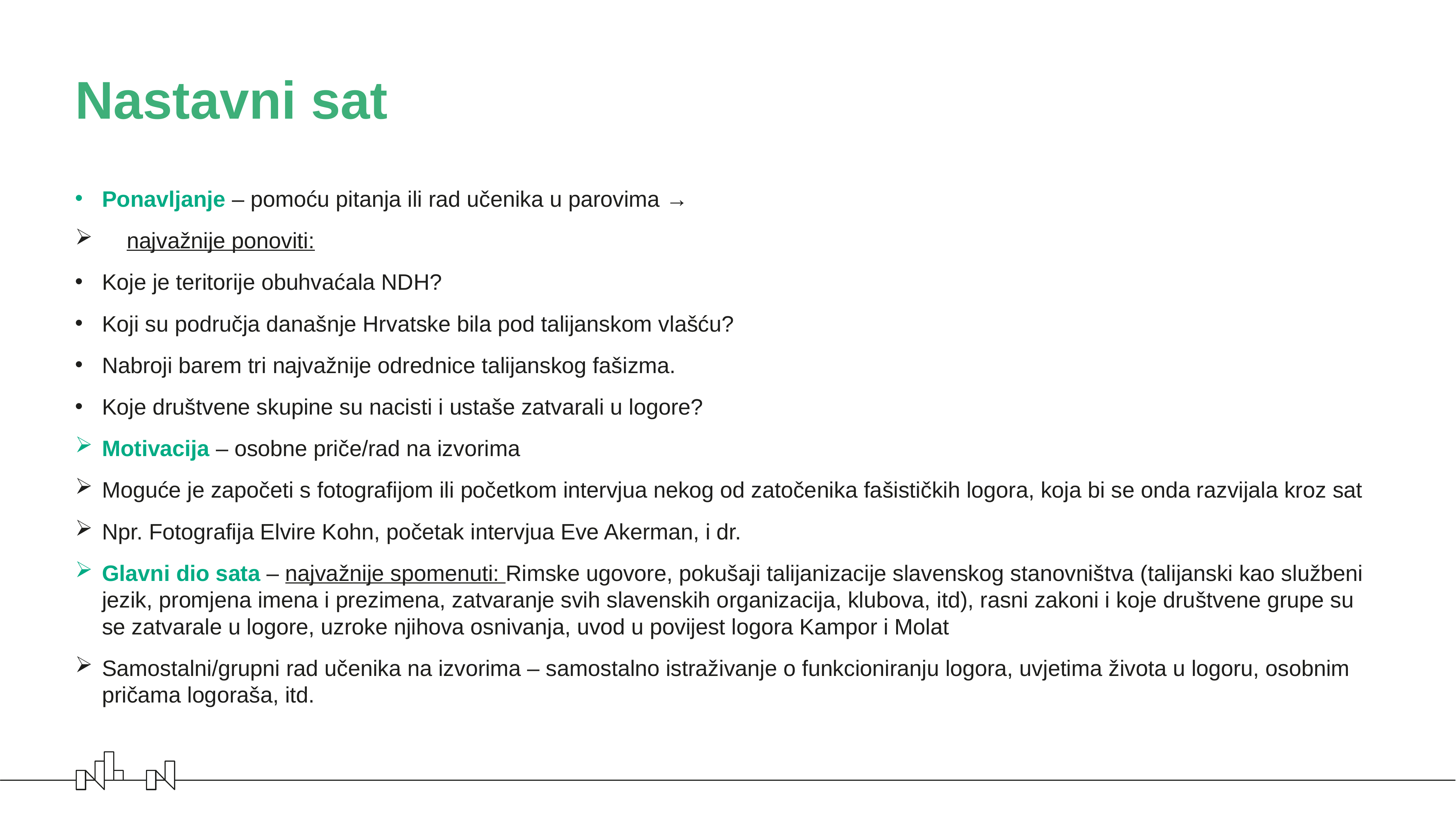

# Nastavni sat
Ponavljanje – pomoću pitanja ili rad učenika u parovima →
    najvažnije ponoviti:
Koje je teritorije obuhvaćala NDH?
Koji su područja današnje Hrvatske bila pod talijanskom vlašću?
Nabroji barem tri najvažnije odrednice talijanskog fašizma.
Koje društvene skupine su nacisti i ustaše zatvarali u logore?
Motivacija – osobne priče/rad na izvorima
Moguće je započeti s fotografijom ili početkom intervjua nekog od zatočenika fašističkih logora, koja bi se onda razvijala kroz sat
Npr. Fotografija Elvire Kohn, početak intervjua Eve Akerman, i dr.
Glavni dio sata – najvažnije spomenuti: Rimske ugovore, pokušaji talijanizacije slavenskog stanovništva (talijanski kao službeni jezik, promjena imena i prezimena, zatvaranje svih slavenskih organizacija, klubova, itd), rasni zakoni i koje društvene grupe su se zatvarale u logore, uzroke njihova osnivanja, uvod u povijest logora Kampor i Molat
Samostalni/grupni rad učenika na izvorima – samostalno istraživanje o funkcioniranju logora, uvjetima života u logoru, osobnim pričama logoraša, itd.